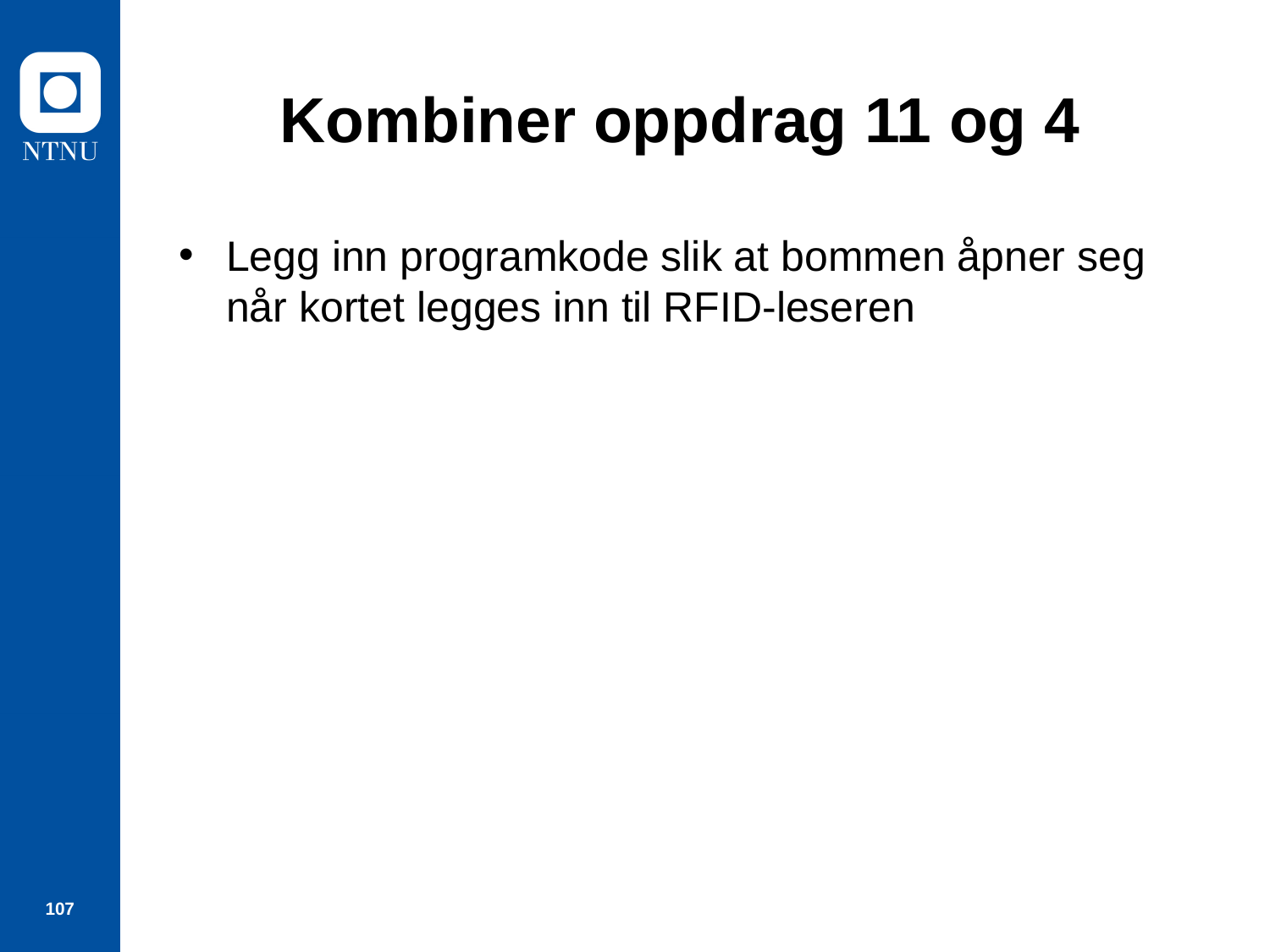

# Kombiner oppdrag 11 og 4
Legg inn programkode slik at bommen åpner seg når kortet legges inn til RFID-leseren